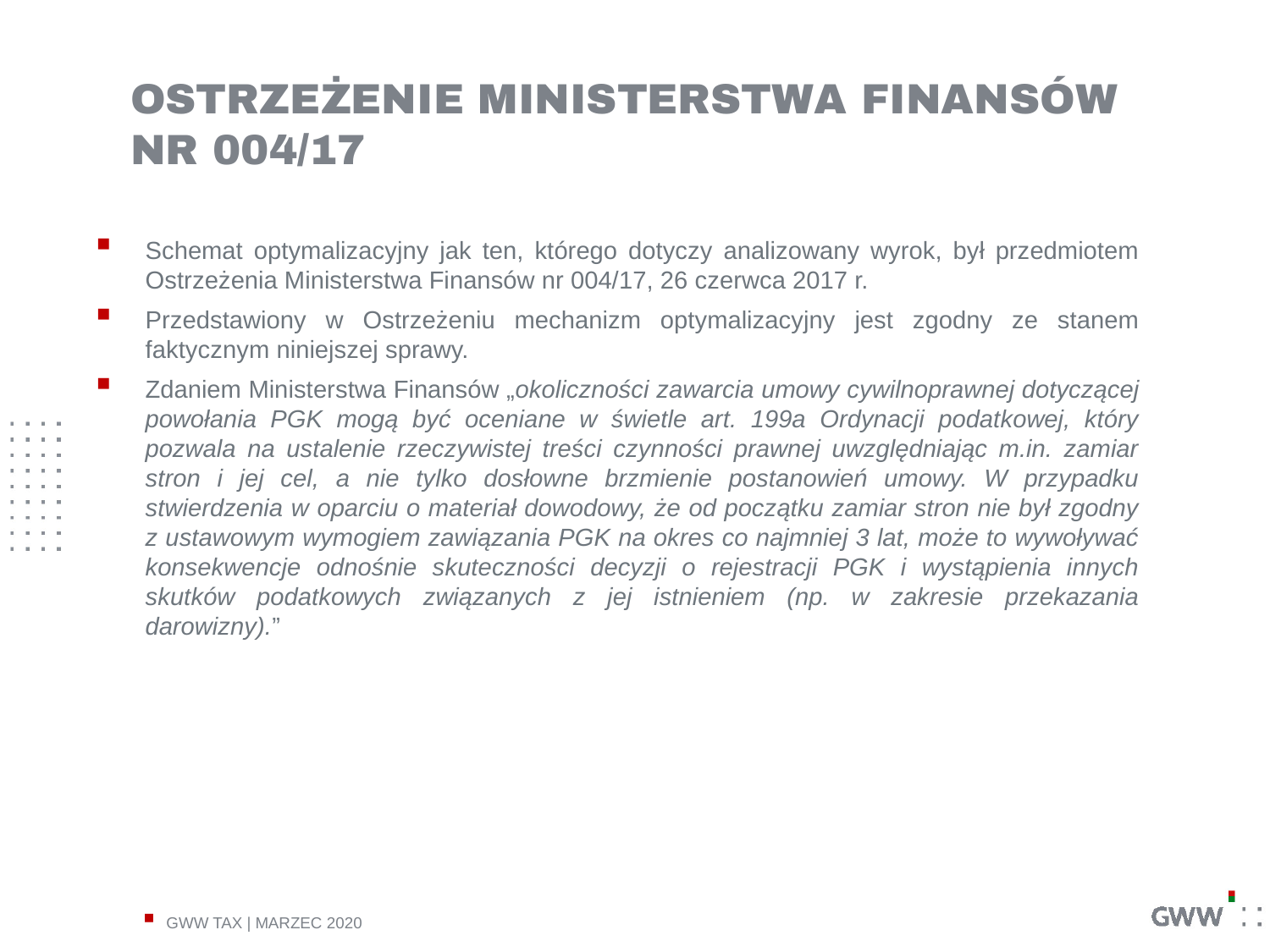

OSTRZEŻENIE MINISTERSTWA FINANSÓW NR 004/17
Schemat optymalizacyjny jak ten, którego dotyczy analizowany wyrok, był przedmiotem Ostrzeżenia Ministerstwa Finansów nr 004/17, 26 czerwca 2017 r.
Przedstawiony w Ostrzeżeniu mechanizm optymalizacyjny jest zgodny ze stanem faktycznym niniejszej sprawy.
Zdaniem Ministerstwa Finansów „okoliczności zawarcia umowy cywilnoprawnej dotyczącej powołania PGK mogą być oceniane w świetle art. 199a Ordynacji podatkowej, który pozwala na ustalenie rzeczywistej treści czynności prawnej uwzględniając m.in. zamiar stron i jej cel, a nie tylko dosłowne brzmienie postanowień umowy. W przypadku stwierdzenia w oparciu o materiał dowodowy, że od początku zamiar stron nie był zgodny z ustawowym wymogiem zawiązania PGK na okres co najmniej 3 lat, może to wywoływać konsekwencje odnośnie skuteczności decyzji o rejestracji PGK i wystąpienia innych skutków podatkowych związanych z jej istnieniem (np. w zakresie przekazania darowizny).”
GWW TAX | MARZEC 2020